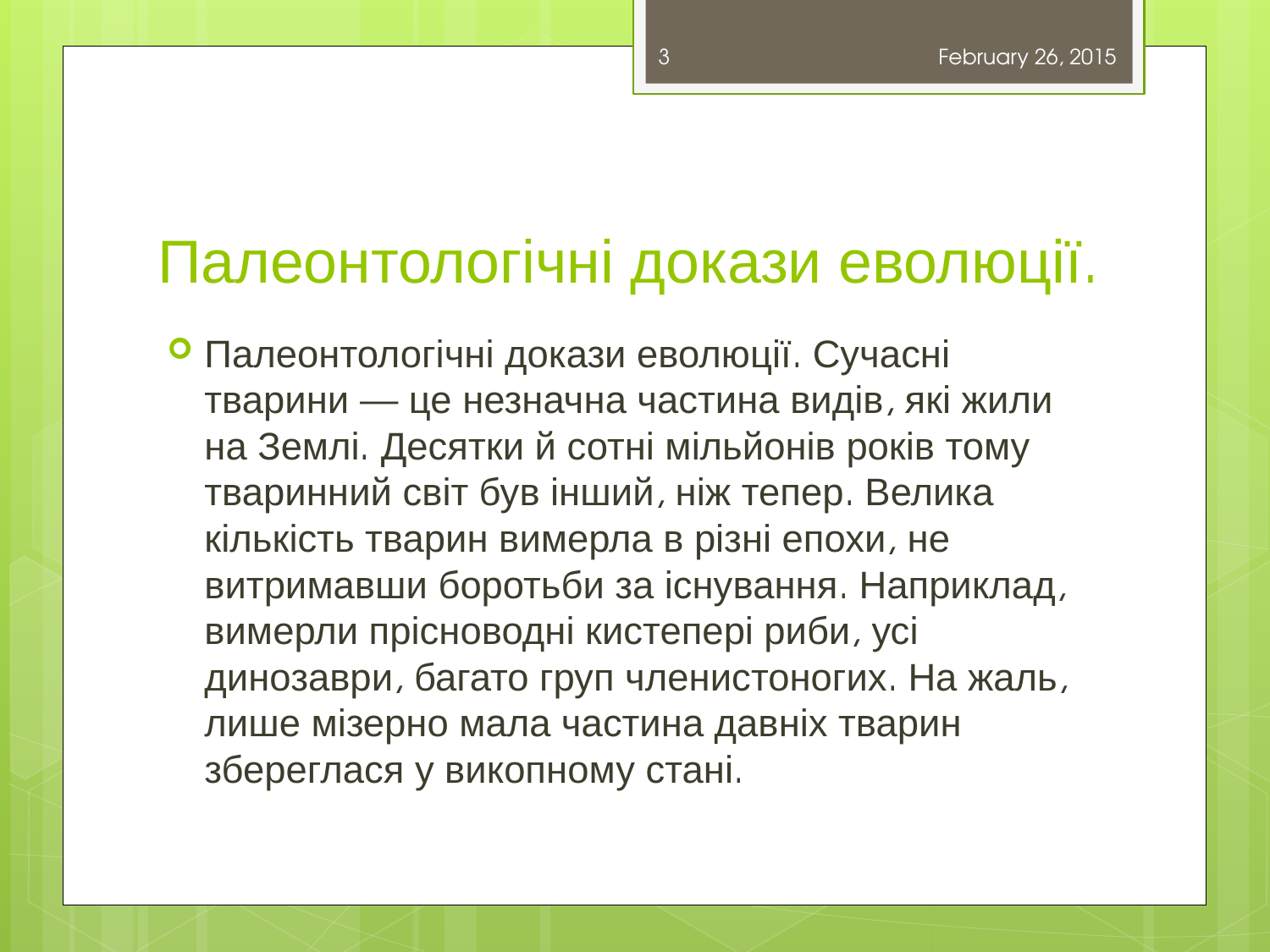

3
February 26, 2015
# Палеонтологічні докази еволюції.
Палеонтологічні докази еволюції. Сучасні тварини — це незначна частина видів, які жили на Землі. Десятки й сотні мільйонів років тому тваринний світ був інший, ніж тепер. Велика кількість тварин вимерла в різні епохи, не витримавши боротьби за існування. Наприклад, вимерли прісноводні кистепері риби, усі динозаври, багато груп членистоногих. На жаль, лише мізерно мала частина давніх тварин збереглася у викопному стані.